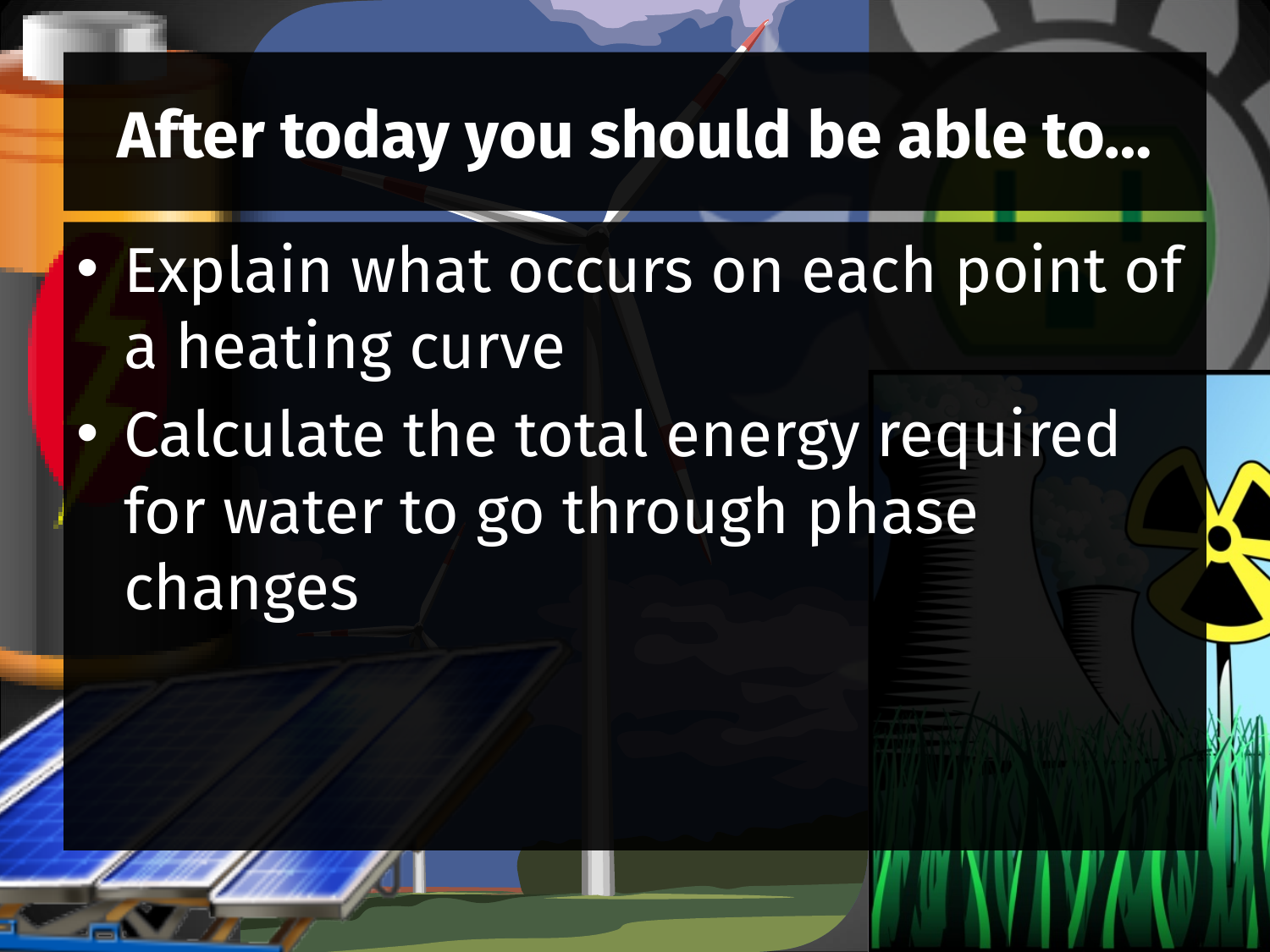

# After today you should be able to…
Explain what occurs on each point of a heating curve
Calculate the total energy required for water to go through phase changes